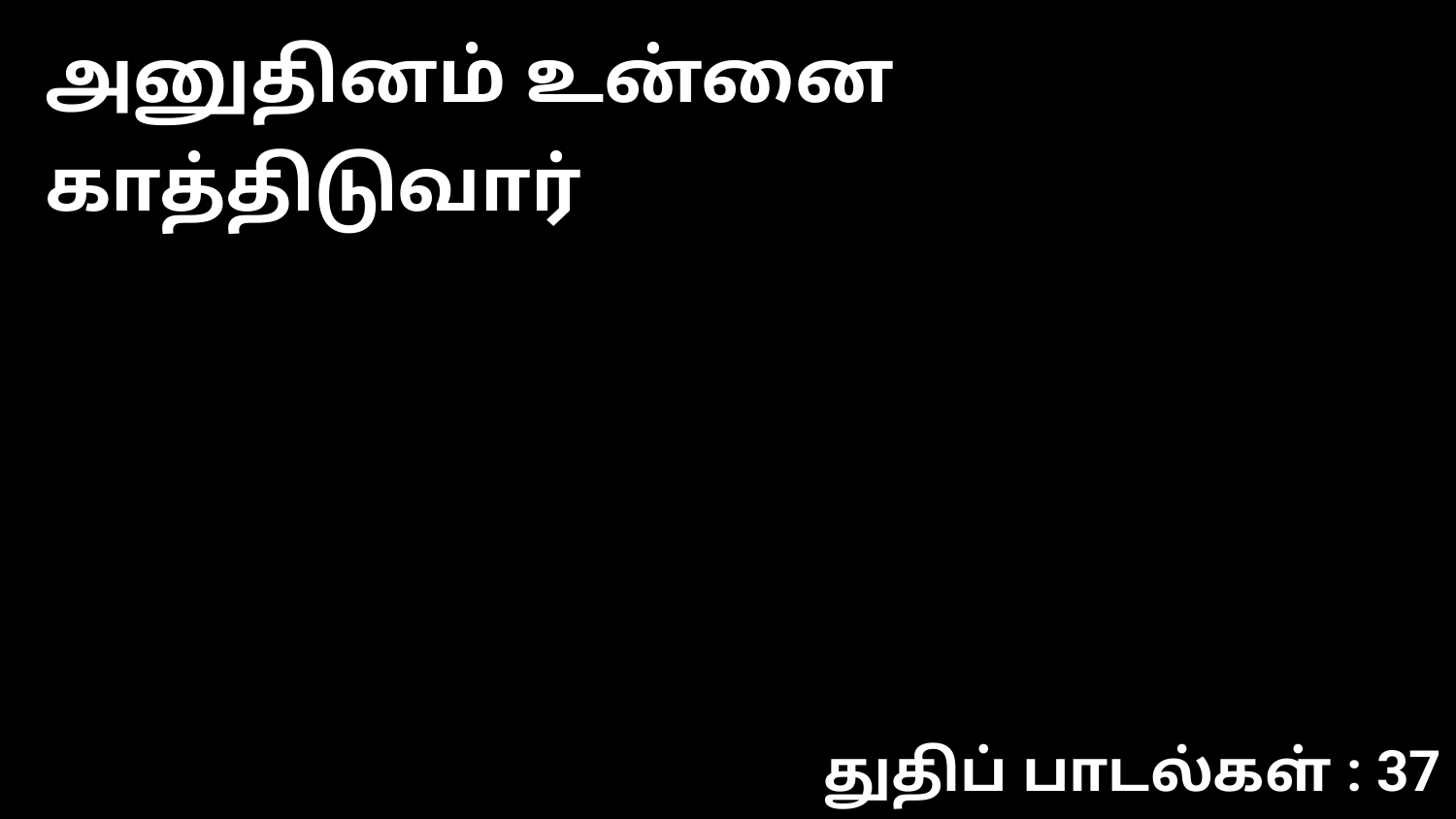

அனுதினம் உன்னை காத்திடுவார்
துதிப் பாடல்கள் : 37